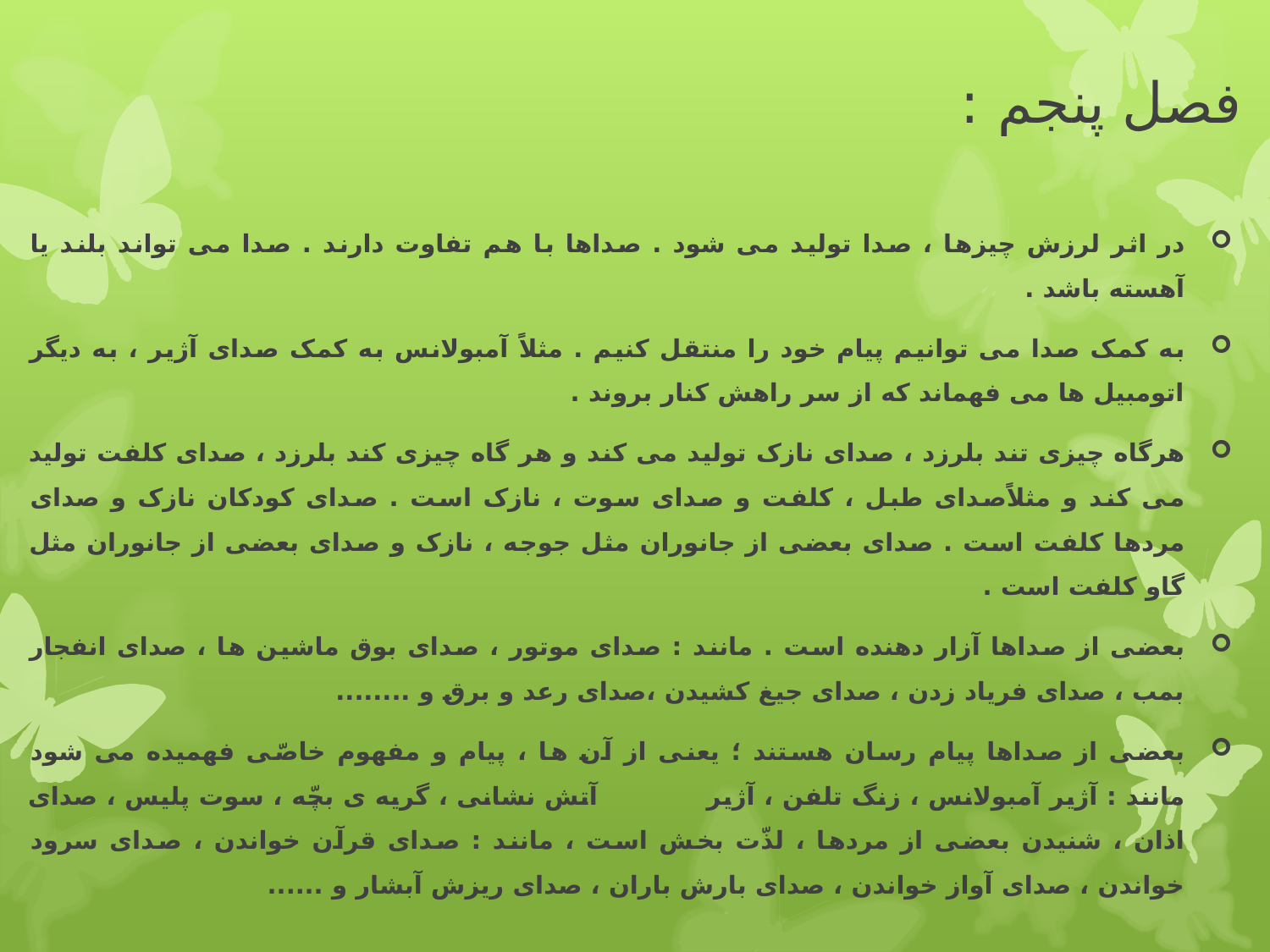

# فصل پنجم :
در اثر لرزش چیزها ، صدا تولید می شود . صداها با هم تفاوت دارند . صدا می تواند بلند یا آهسته باشد .
به کمک صدا می توانیم پیام خود را منتقل کنیم . مثلاً آمبولانس به کمک صدای آژیر ، به دیگر اتومبیل ها می فهماند که از سر راهش کنار بروند .
هرگاه چیزی تند بلرزد ، صدای نازک تولید می کند و هر گاه چیزی کند بلرزد ، صدای کلفت تولید می کند و مثلاًصدای طبل ، کلفت و صدای سوت ، نازک است . صدای کودکان نازک و صدای مردها کلفت است . صدای بعضی از جانوران مثل جوجه ، نازک و صدای بعضی از جانوران مثل گاو کلفت است .
بعضی از صداها آزار دهنده است . مانند : صدای موتور ، صدای بوق ماشین ها ، صدای انفجار بمب ، صدای فریاد زدن ، صدای جیغ کشیدن ،صدای رعد و برق و ........
بعضی از صداها پیام رسان هستند ؛ یعنی از آن ها ، پیام و مفهوم خاصّی فهمیده می شود مانند : آژیر آمبولانس ، زنگ تلفن ، آژیر            آتش نشانی ، گریه ی بچّه ، سوت پلیس ، صدای اذان ، شنیدن بعضی از مردها ، لذّت بخش است ، مانند : صدای قرآن خواندن ، صدای سرود خواندن ، صدای آواز خواندن ، صدای بارش باران ، صدای ریزش آبشار و ......